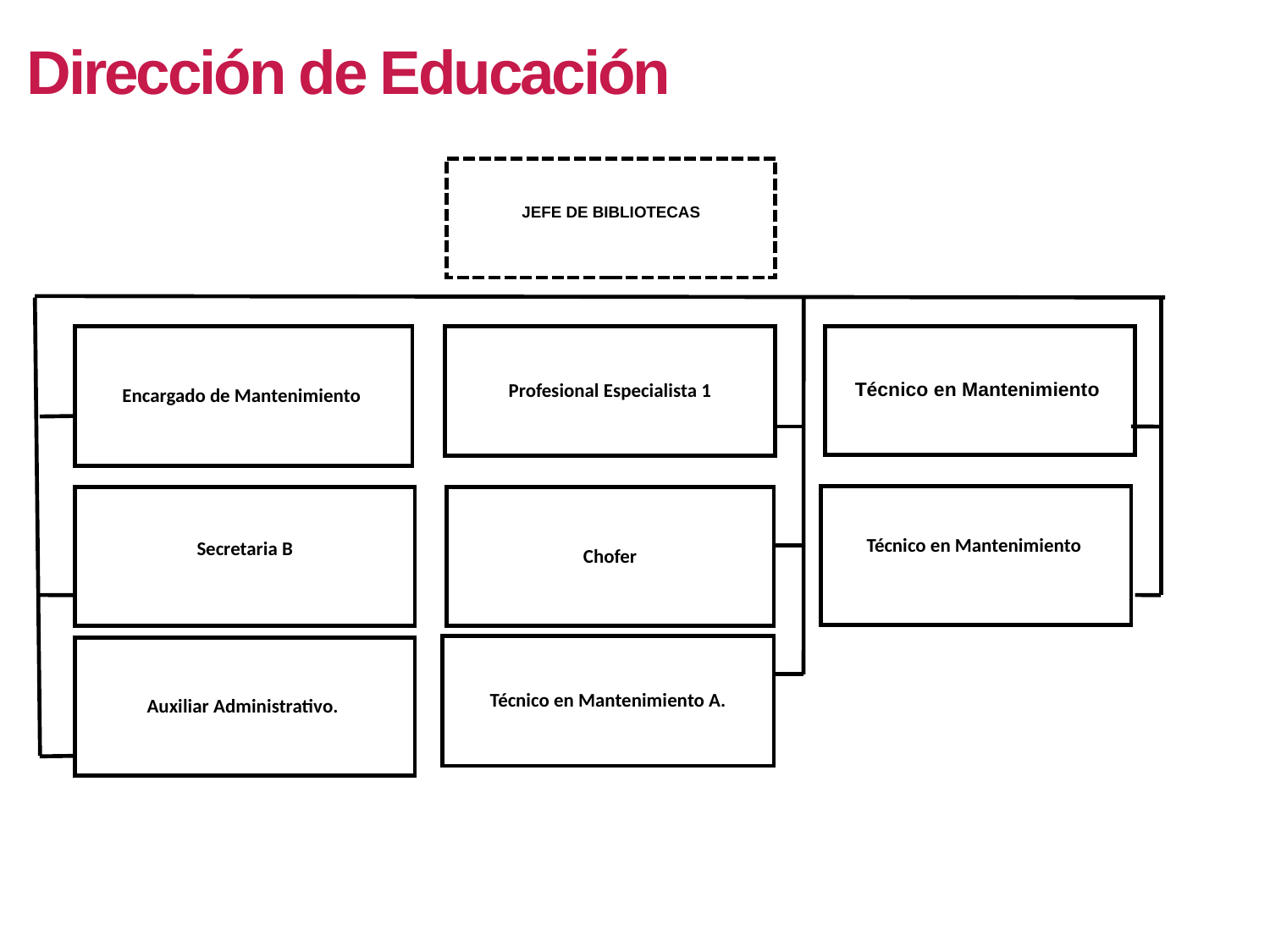

Dirección de Educación

JEFE DE BIBLIOTECAS

Encargado de Mantenimiento
Profesional Especialista 1
Técnico en Mantenimiento
Técnico en Mantenimiento

Secretaria B

Chofer
Técnico en Mantenimiento A.
Auxiliar Administrativo.